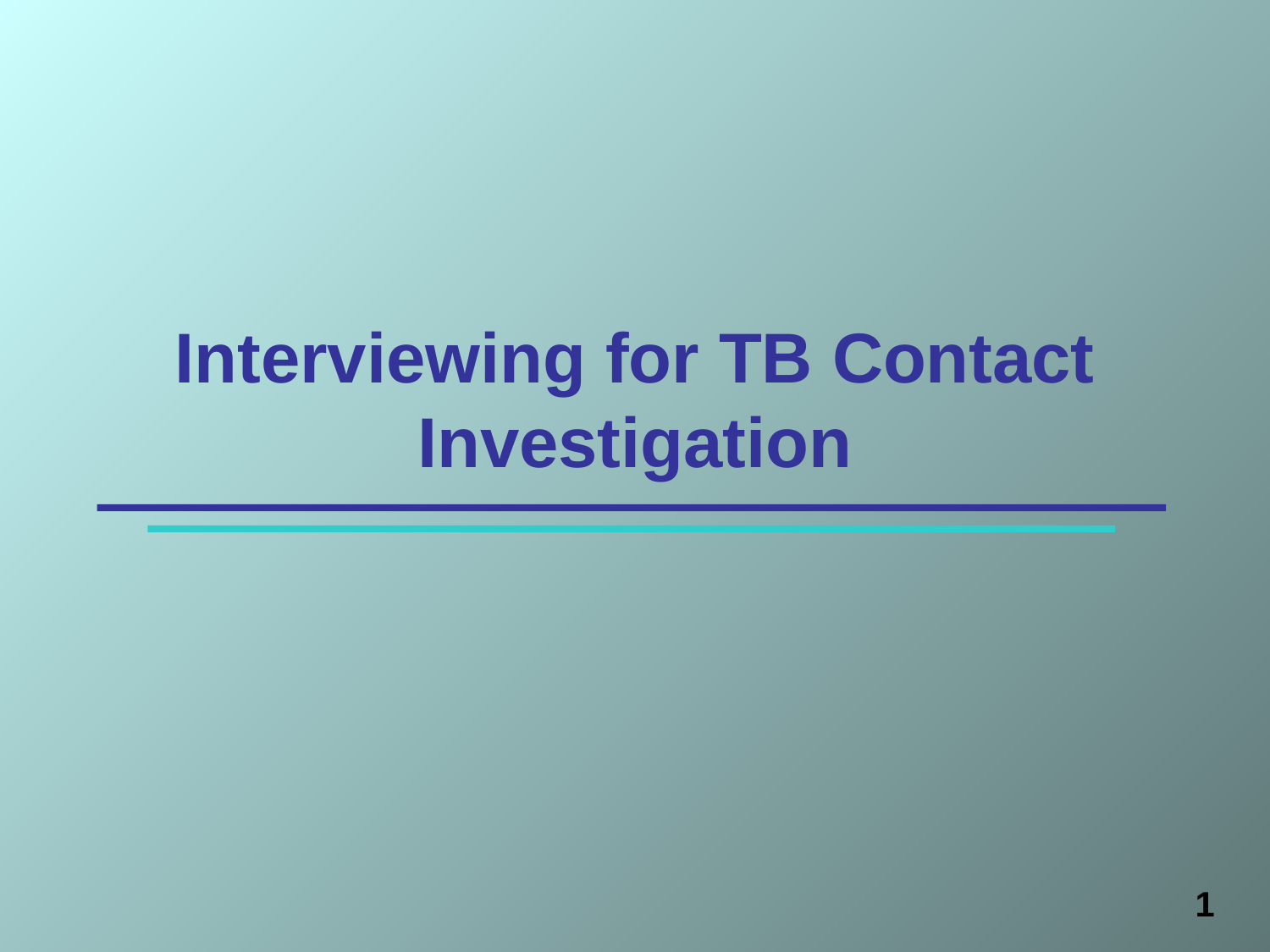

# Interviewing for TB Contact Investigation
  1